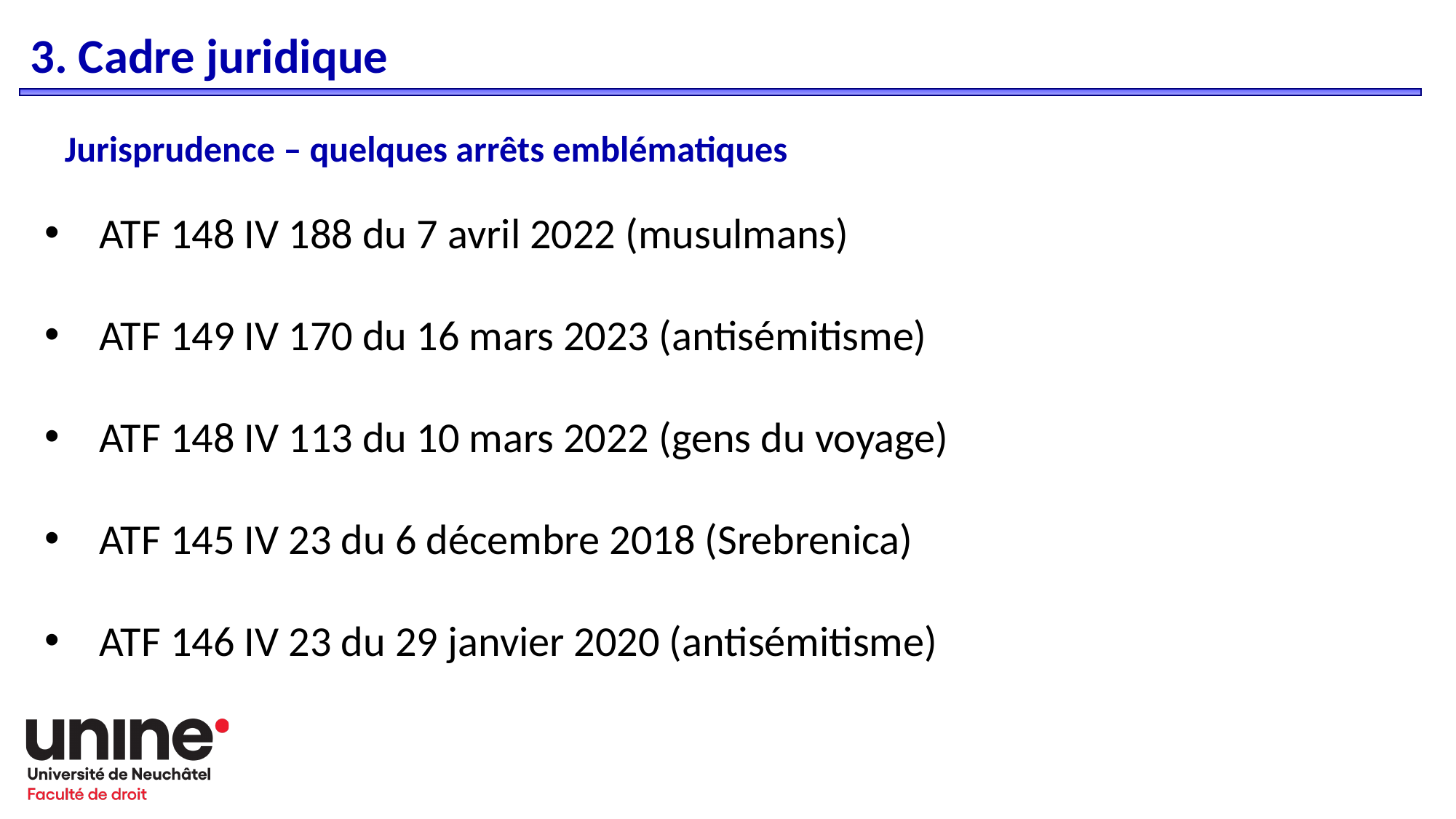

3. Cadre juridique

Jurisprudence – quelques arrêts emblématiques
ATF 148 IV 188 du 7 avril 2022 (musulmans)

ATF 149 IV 170 du 16 mars 2023 (antisémitisme)

ATF 148 IV 113 du 10 mars 2022 (gens du voyage)

ATF 145 IV 23 du 6 décembre 2018 (Srebrenica)

ATF 146 IV 23 du 29 janvier 2020 (antisémitisme)